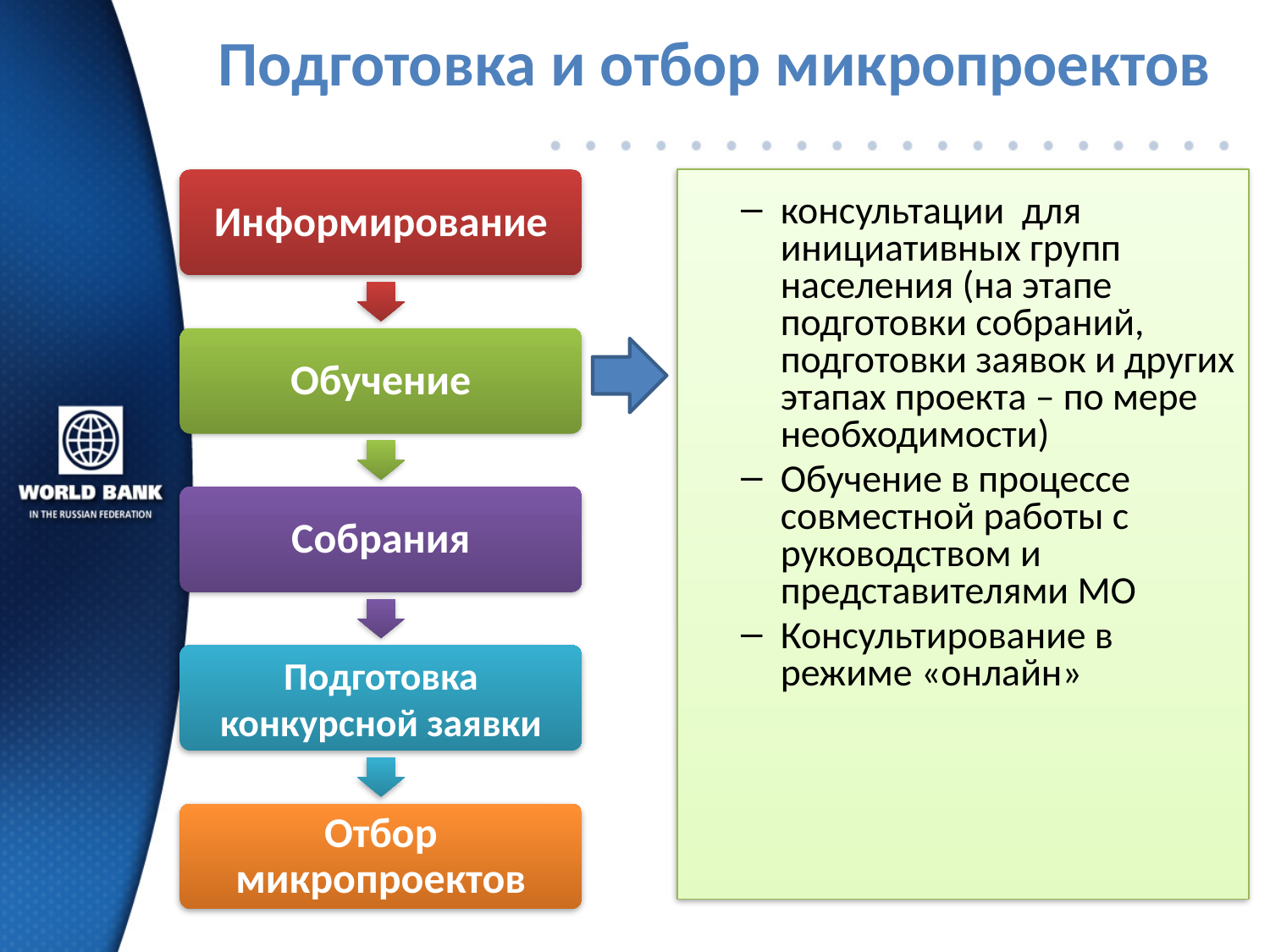

# Подготовка и отбор микропроектов

Информирование

Обучение

Собрания

Подготовка конкурсной заявки

Отбор микропроектов
консультации  для инициативных групп населения (на этапе подготовки собраний, подготовки заявок и других этапах проекта – по мере необходимости)
Обучение в процессе совместной работы с руководством и представителями МО
Консультирование в режиме «онлайн»